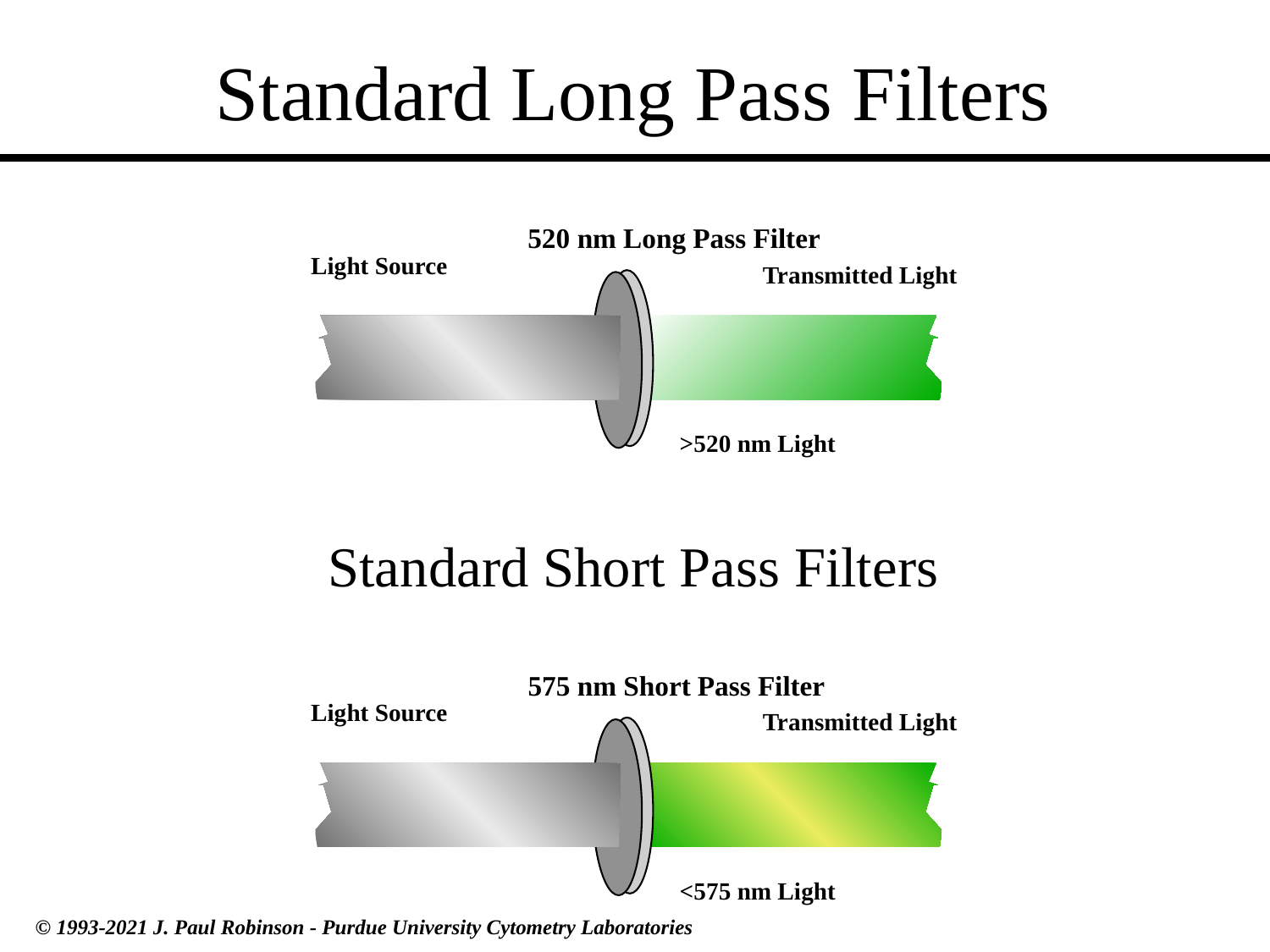

# Standard Long Pass Filters

520 nm Long Pass Filter
Light Source
Transmitted Light

>520 nm Light
Standard Short Pass Filters
575 nm Short Pass Filter
Light Source
Transmitted Light

<575 nm Light